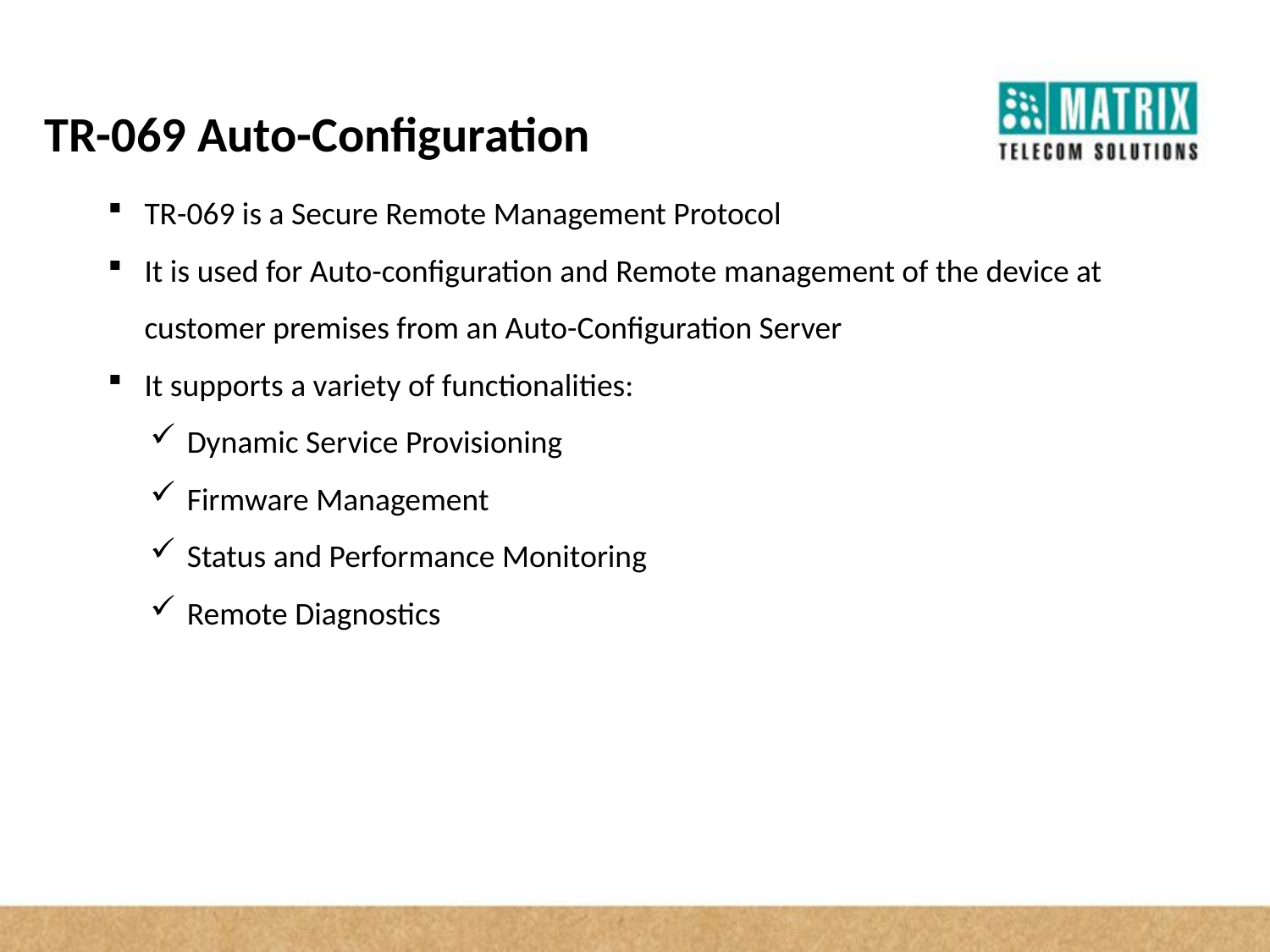

TR-069 Auto-Configuration
TR-069 is a Secure Remote Management Protocol
It is used for Auto-configuration and Remote management of the device at customer premises from an Auto-Configuration Server
It supports a variety of functionalities:
Dynamic Service Provisioning
Firmware Management
Status and Performance Monitoring
Remote Diagnostics